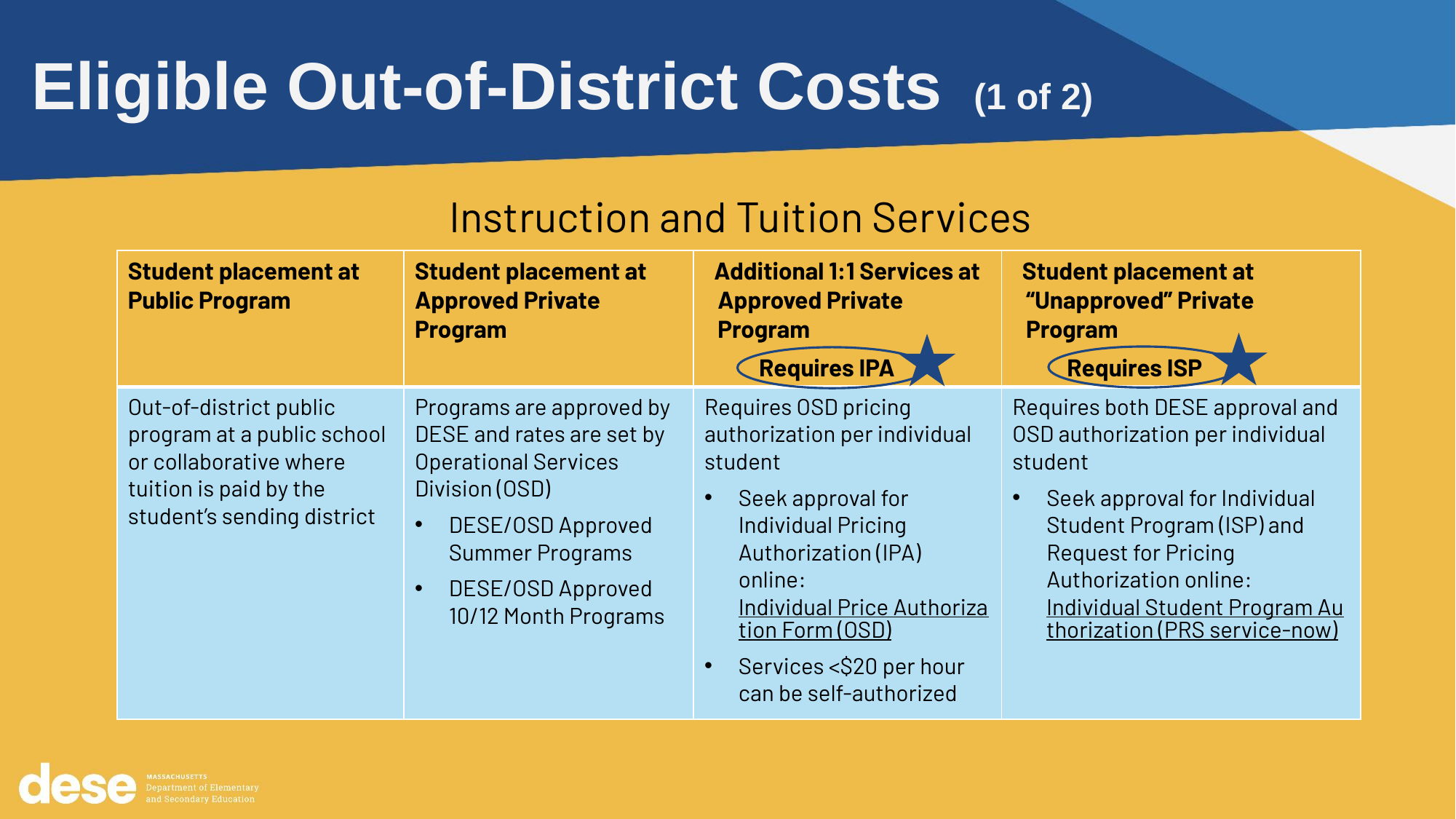

# Eligible Out-of-District Costs   (1 of 2)
Instruction and Tuition Services
| Student placement at Public Program | Student placement at Approved Private Program | Additional 1:1 Services at Approved Private Program Requires IPA | Student placement at “Unapproved” Private Program Requires ISP |
| --- | --- | --- | --- |
| Out-of-district public program at a public school or collaborative where tuition is paid by the student’s sending district | Programs are approved by DESE and rates are set by Operational Services Division (OSD) DESE/OSD Approved Summer Programs DESE/OSD Approved 10/12 Month Programs | Requires OSD pricing authorization per individual student Seek approval for Individual Pricing Authorization (IPA) online: Individual Price Authorization Form (OSD) Services <$20 per hour can be self-authorized | Requires both DESE approval and OSD authorization per individual student Seek approval for Individual Student Program (ISP) and Request for Pricing Authorization online: Individual Student Program Authorization (PRS service-now) |